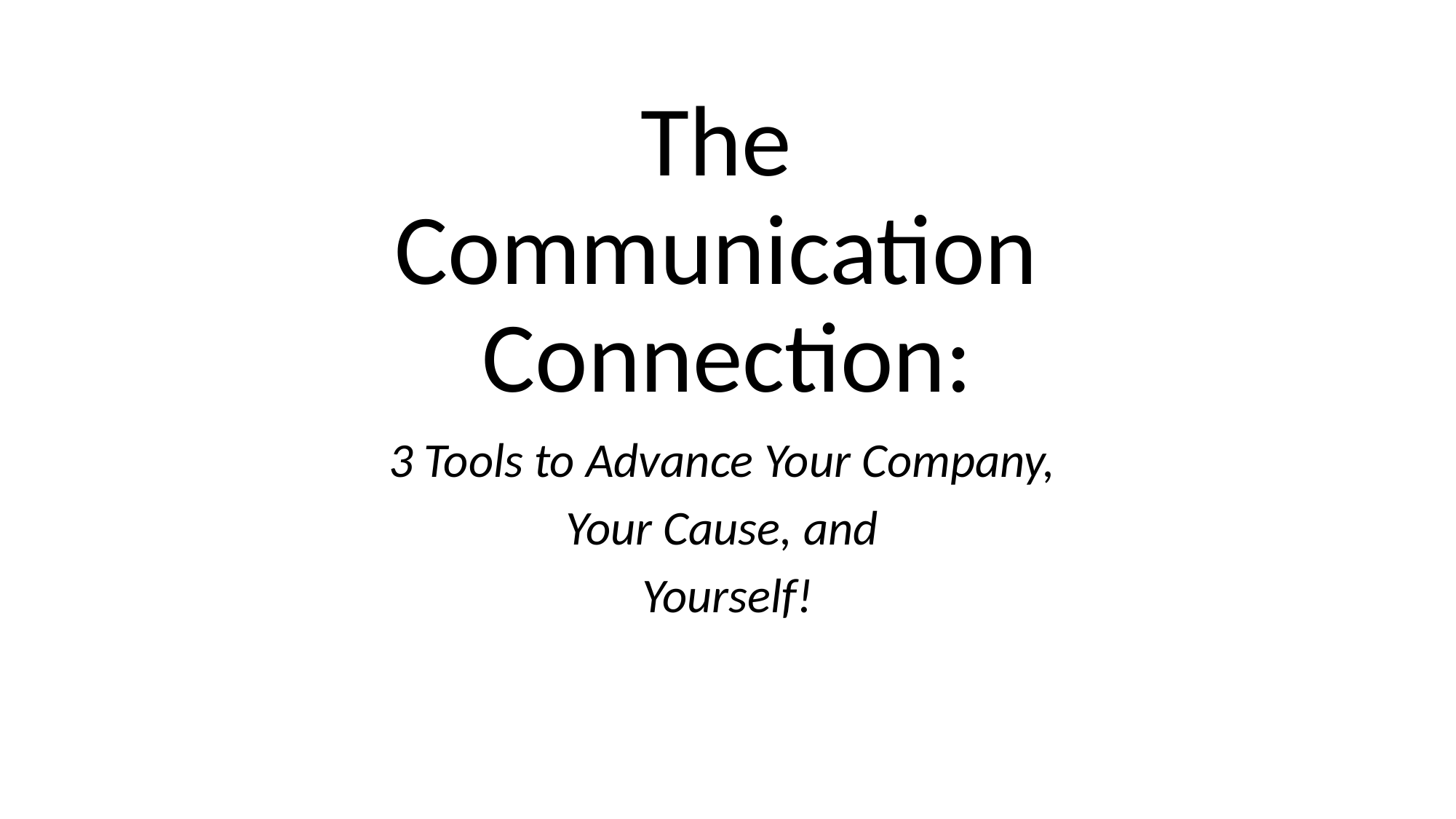

# The Communication Connection:
3 Tools to Advance Your Company,
Your Cause, and
Yourself!